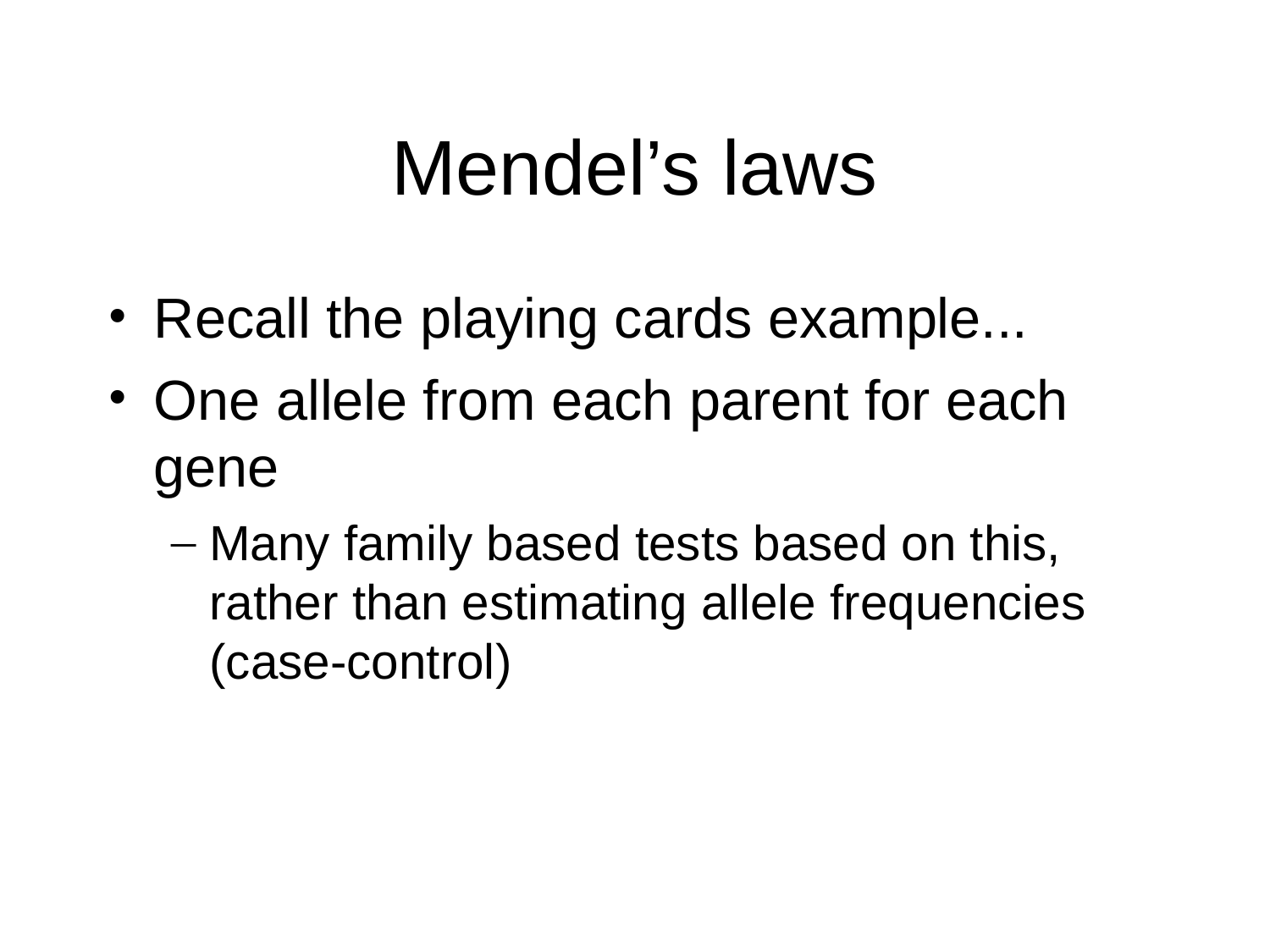

Mendel’s laws
Recall the playing cards example...
One allele from each parent for each gene
Many family based tests based on this, rather than estimating allele frequencies (case-control)